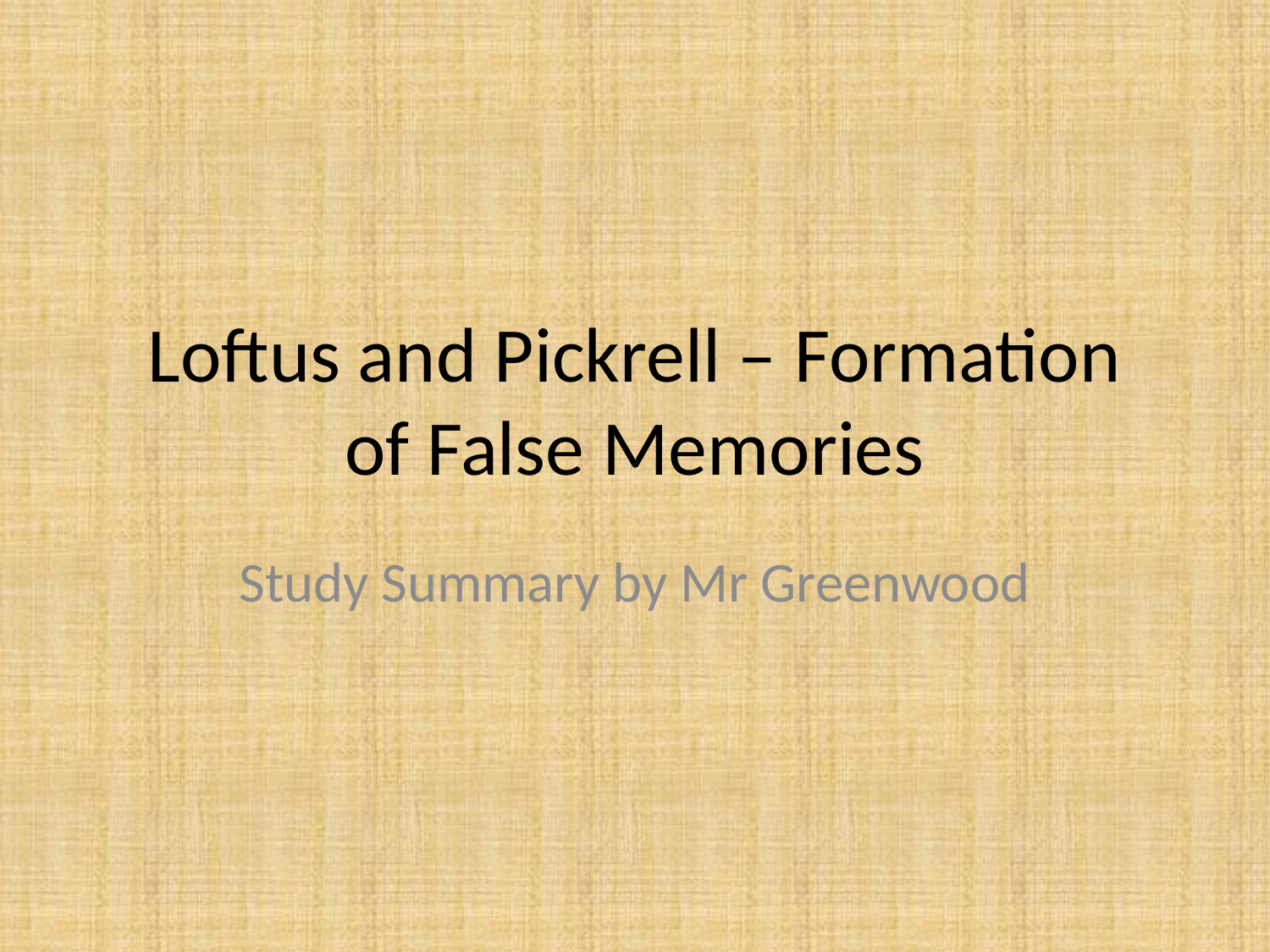

# Loftus and Pickrell – Formation of False Memories
Study Summary by Mr Greenwood